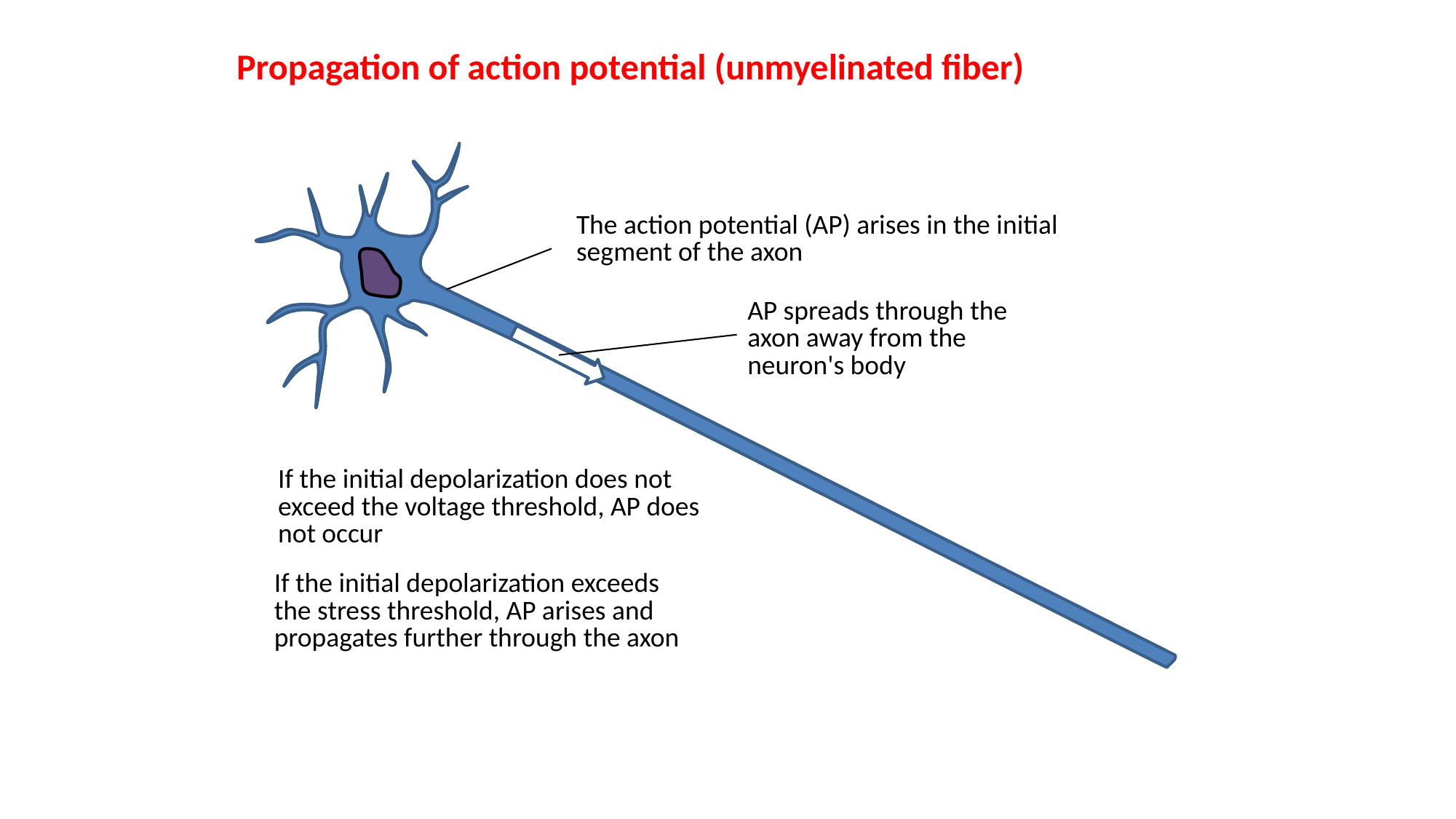

Propagation of action potential (unmyelinated fiber)

The action potential (AP) arises in the initial segment of the axon

AP spreads through the axon away from the neuron's body

If the initial depolarization does not exceed the voltage threshold, AP does not occur
If the initial depolarization exceeds the stress threshold, AP arises and propagates further through the axon